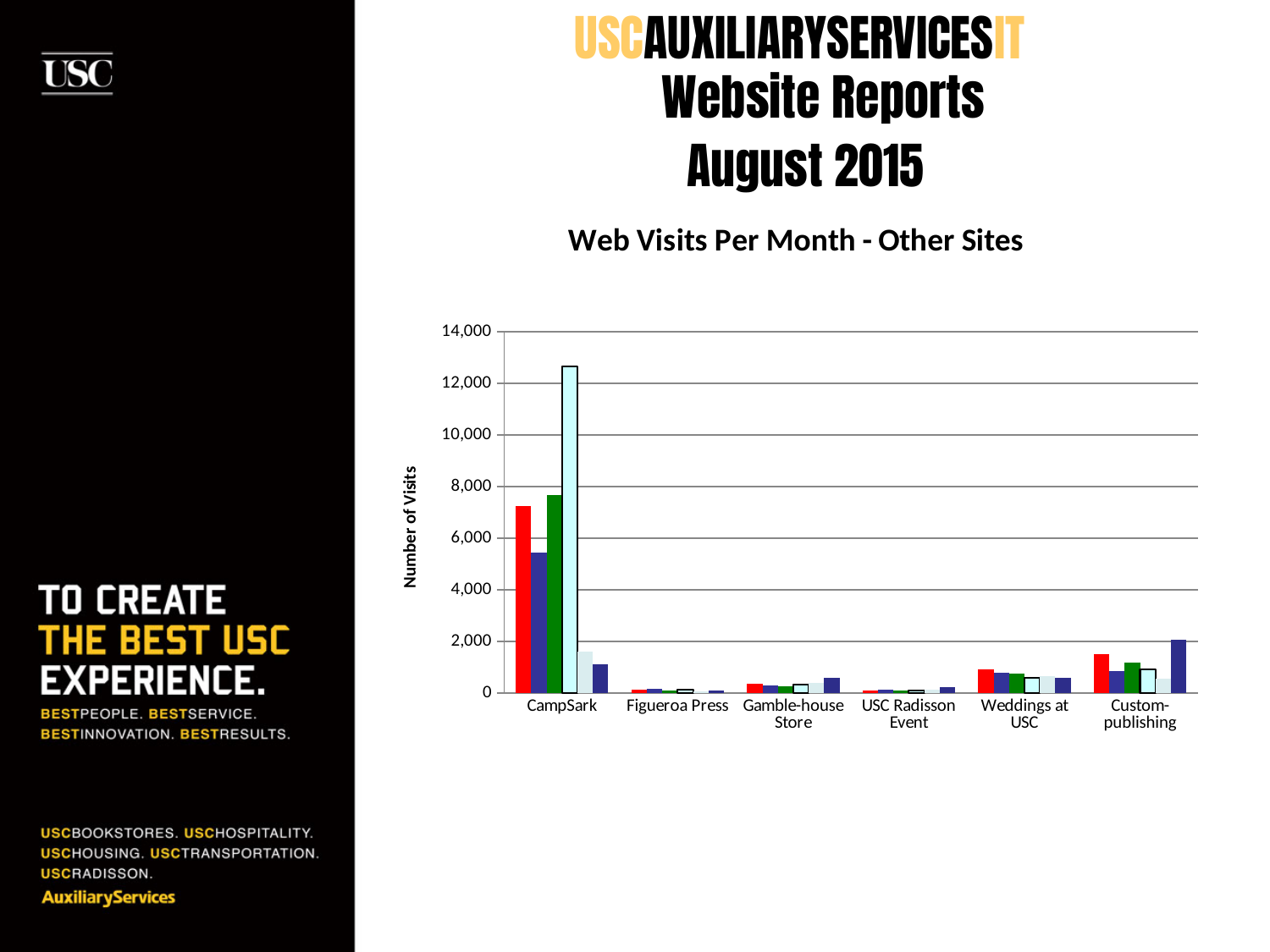

USCAUXILIARYSERVICESIT
Website Reports
 August 2015

### Chart: Web Visits Per Month - Other Sites

| Category | Mar-15 | Apr-15 | May-15 | June-15 | July-15 | Aug-15 |
|---|---|---|---|---|---|---|
| CampSark | 7251.0 | 5444.0 | 7673.0 | 12644.0 | 1590.0 | 1100.0 |
| Figueroa Press | 127.0 | 154.0 | 93.0 | 124.0 | 76.0 | 83.0 |
| Gamble-house Store | 356.0 | 283.0 | 255.0 | 327.0 | 382.0 | 581.0 |
| USC Radisson Event | 105.0 | 128.0 | 102.0 | 99.0 | 120.0 | 222.0 |
| Weddings at USC | 911.0 | 779.0 | 743.0 | 601.0 | 647.0 | 583.0 |
| Custom-publishing | 1514.0 | 857.0 | 1193.0 | 923.0 | 569.0 | 2066.0 |